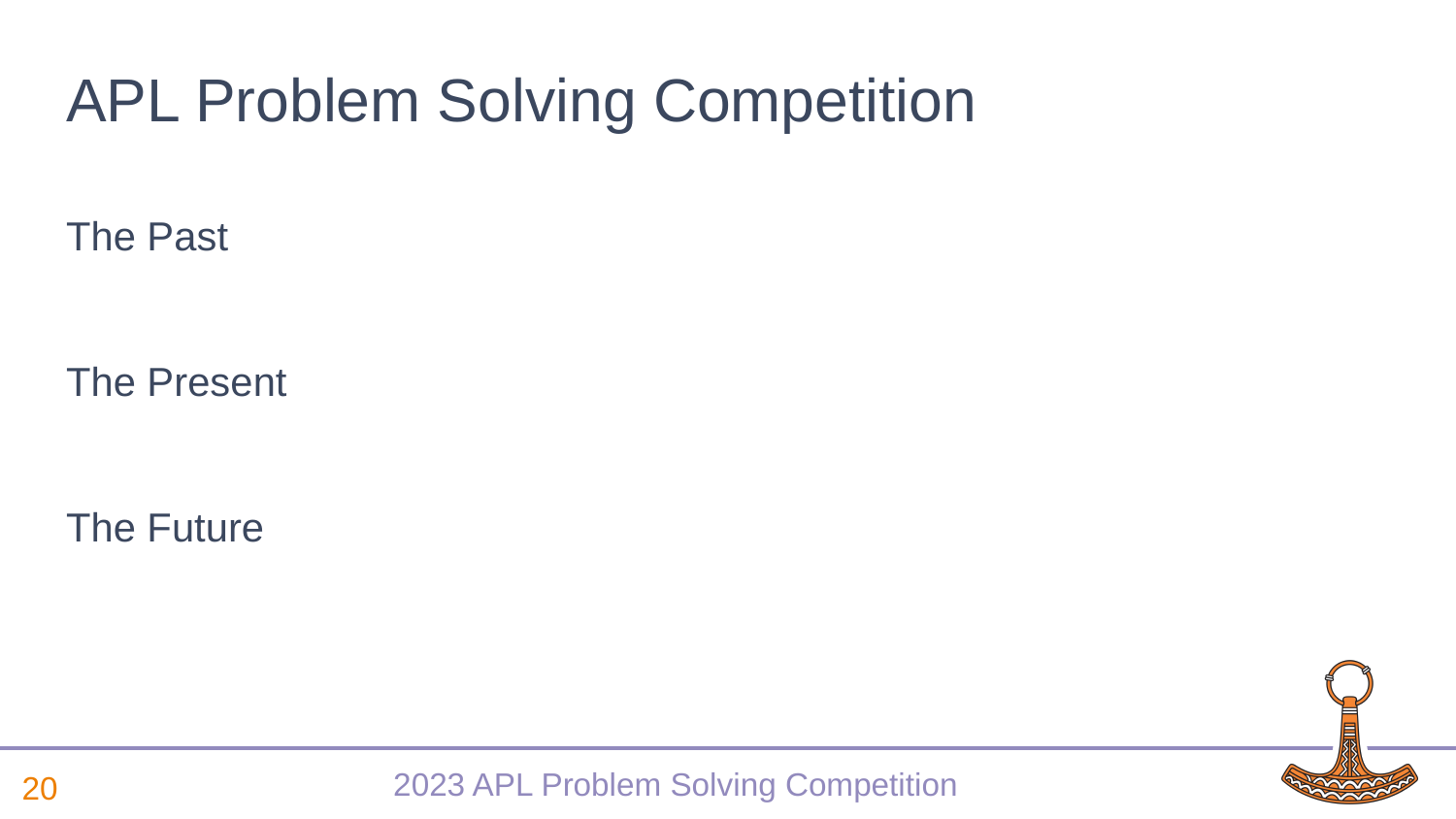

# APL Problem Solving Competition
The Past

The Present

The Future